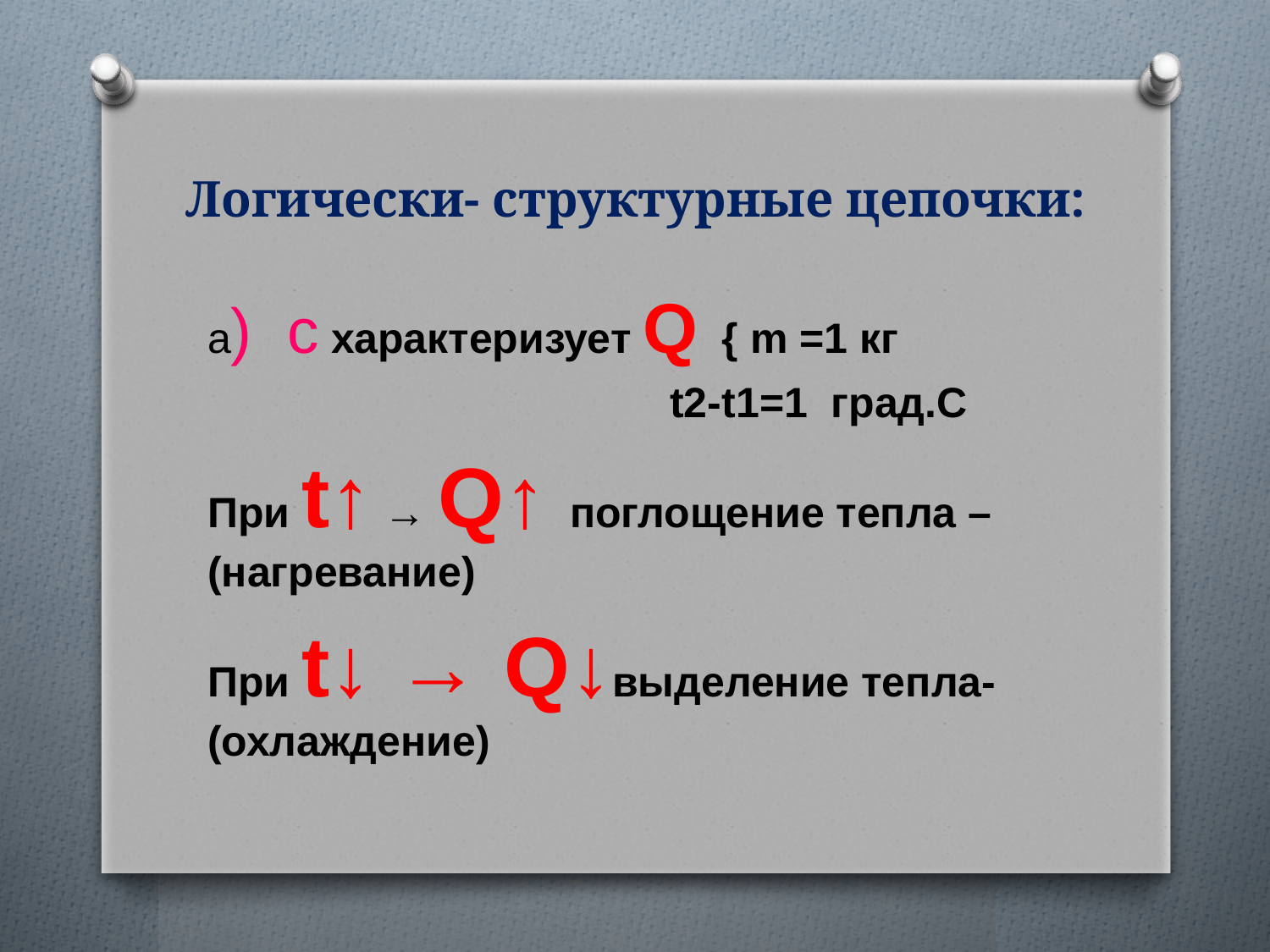

# Логически- структурные цепочки:
а)  с характеризует Q  { m =1 кг
                                       t2-t1=1  град.С
При t↑ → Q↑ поглощение тепла –(нагревание)
При t↓ → Q↓выделение тепла-(охлаждение)